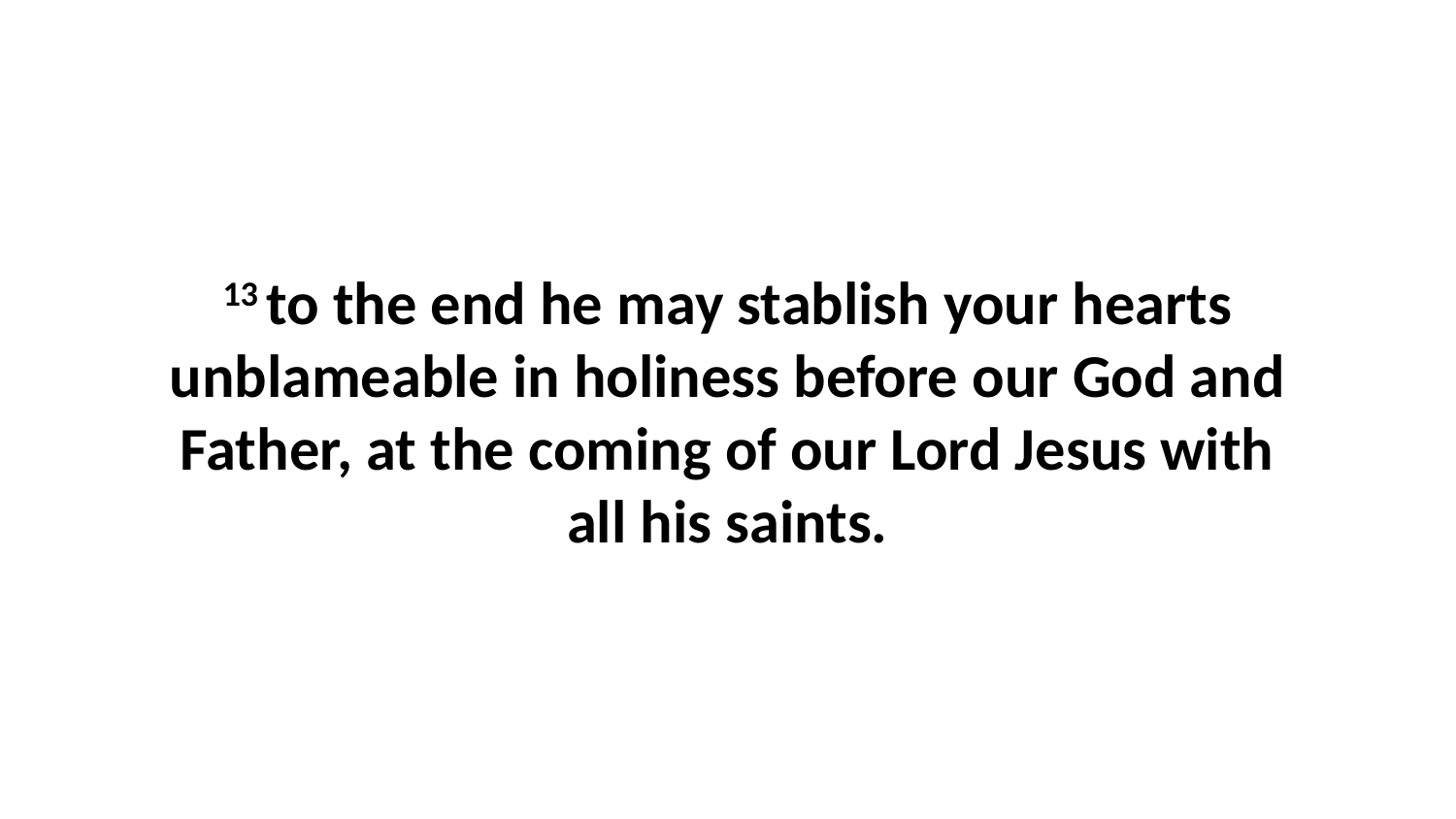

13 to the end he may stablish your hearts unblameable in holiness before our God and Father, at the coming of our Lord Jesus with all his saints.